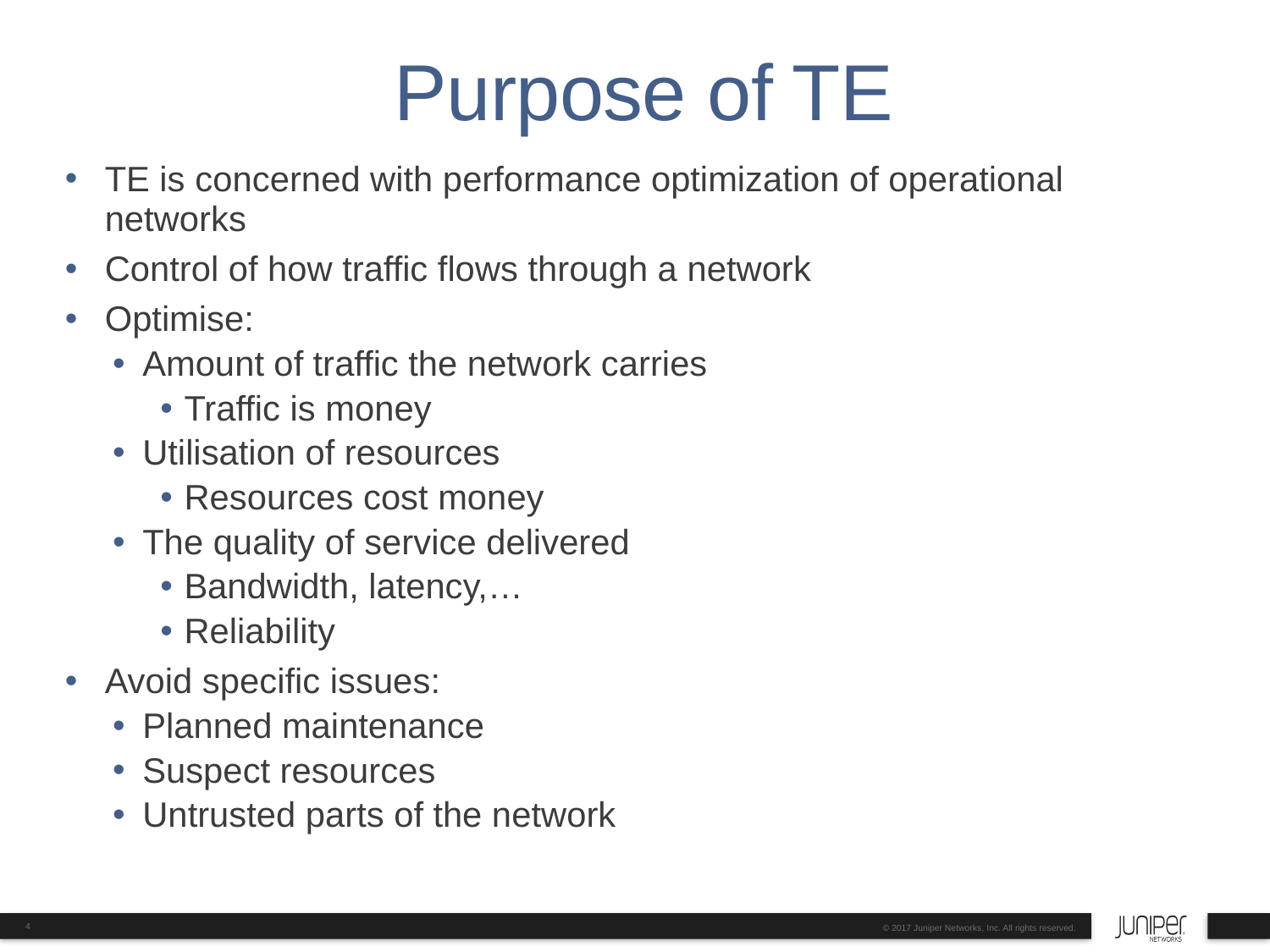

# Purpose of TE
TE is concerned with performance optimization of operational networks
Control of how traffic flows through a network
Optimise:
Amount of traffic the network carries
Traffic is money
Utilisation of resources
Resources cost money
The quality of service delivered
Bandwidth, latency,…
Reliability
Avoid specific issues:
Planned maintenance
Suspect resources
Untrusted parts of the network